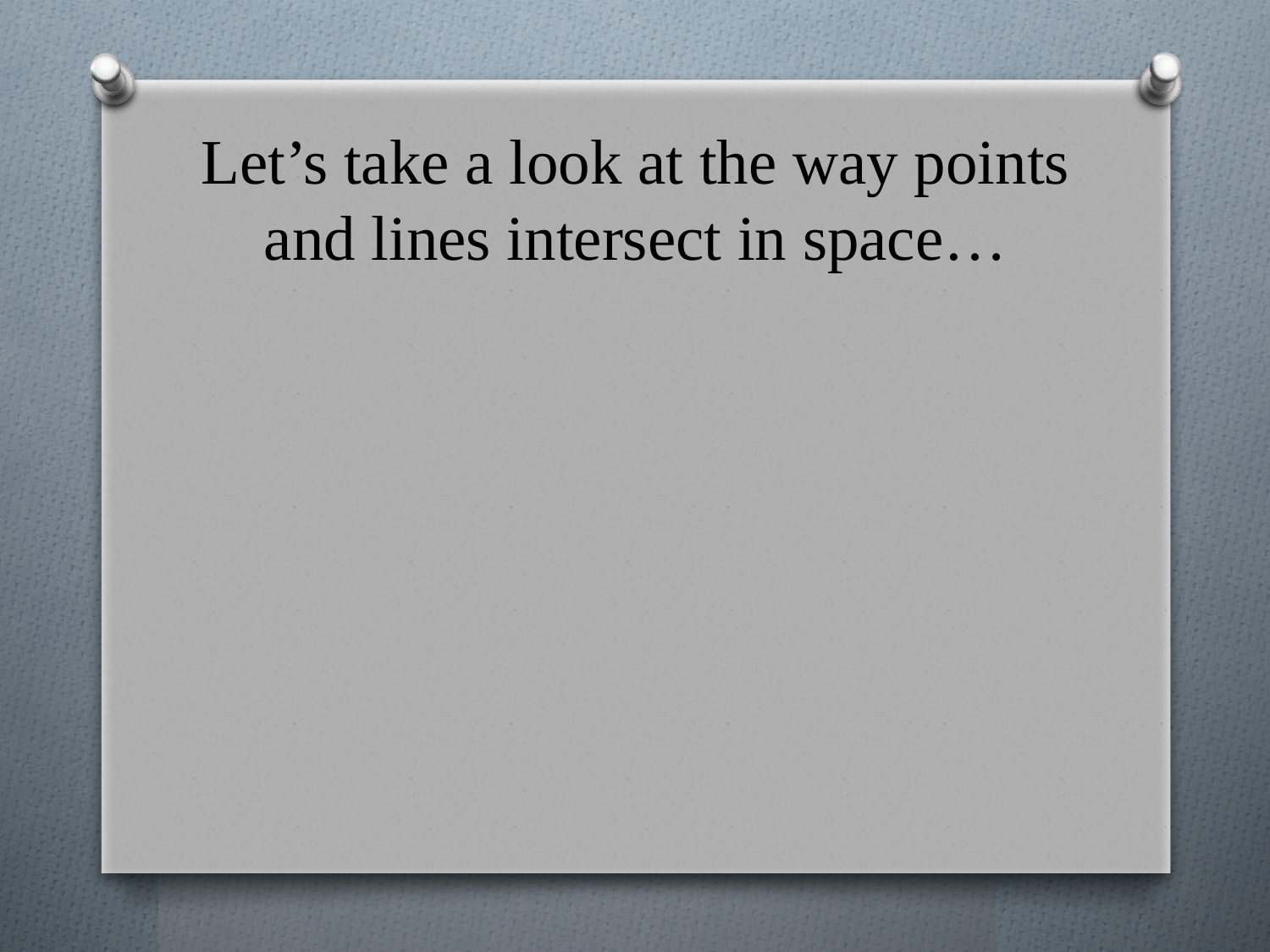

# Let’s take a look at the way points and lines intersect in space…